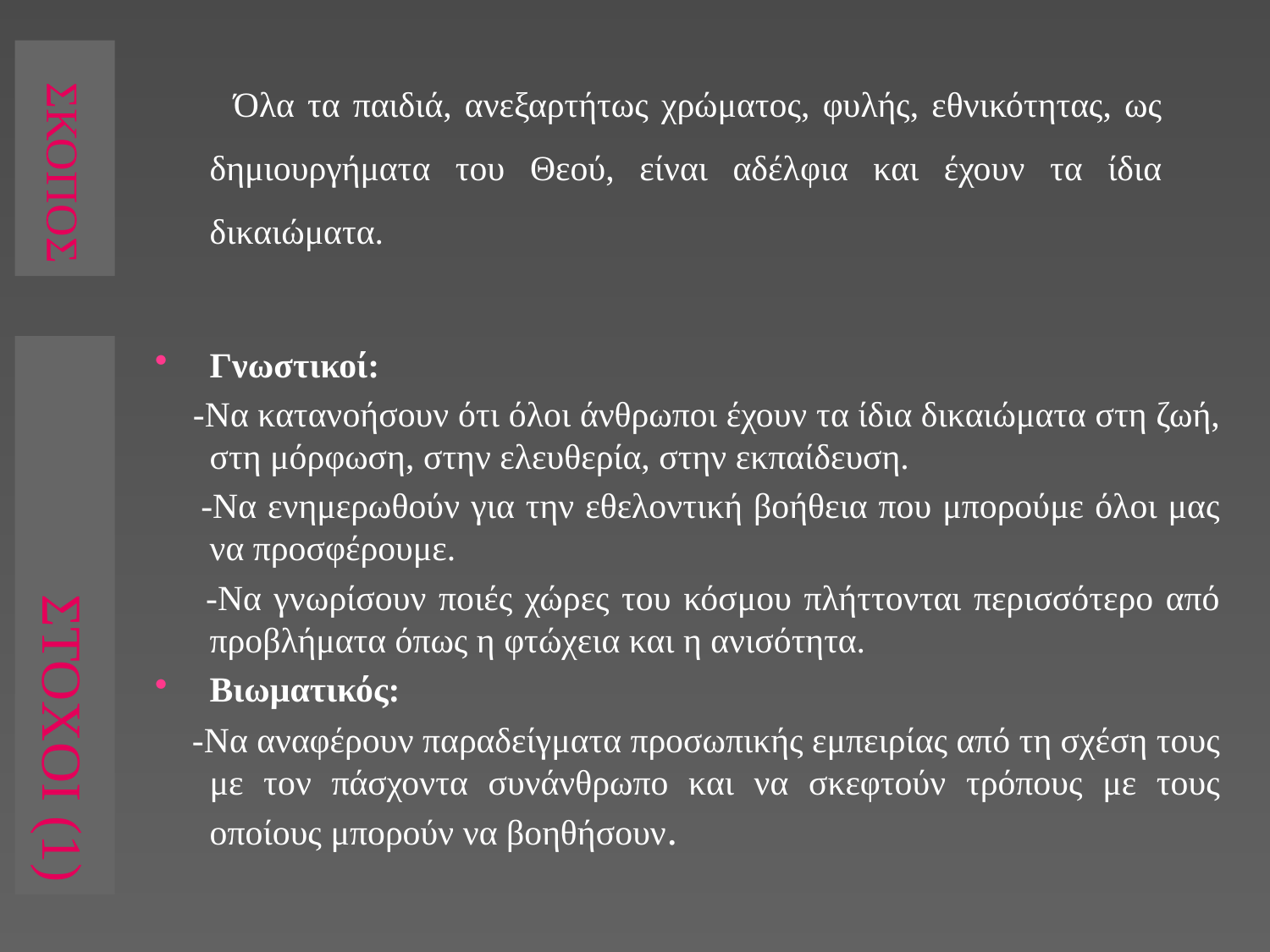

Όλα τα παιδιά, ανεξαρτήτως χρώματος, φυλής, εθνικότητας, ως δημιουργήματα του Θεού, είναι αδέλφια και έχουν τα ίδια δικαιώματα.
ΣΚΟΠΟΣ
ΣΤΟΧΟΙ (1)
Γνωστικοί:
    -Να κατανοήσουν ότι όλοι άνθρωποι έχουν τα ίδια δικαιώματα στη ζωή, στη μόρφωση, στην ελευθερία, στην εκπαίδευση.
    -Να ενημερωθούν για την εθελοντική βοήθεια που μπορούμε όλοι μας να προσφέρουμε.
    -Να γνωρίσουν ποιές χώρες του κόσμου πλήττονται περισσότερο από προβλήματα όπως η φτώχεια και η ανισότητα.
Βιωματικός:
    -Να αναφέρουν παραδείγματα προσωπικής εμπειρίας από τη σχέση τους με τον πάσχοντα συνάνθρωπο και να σκεφτούν τρόπους με τους οποίους μπορούν να βοηθήσουν.